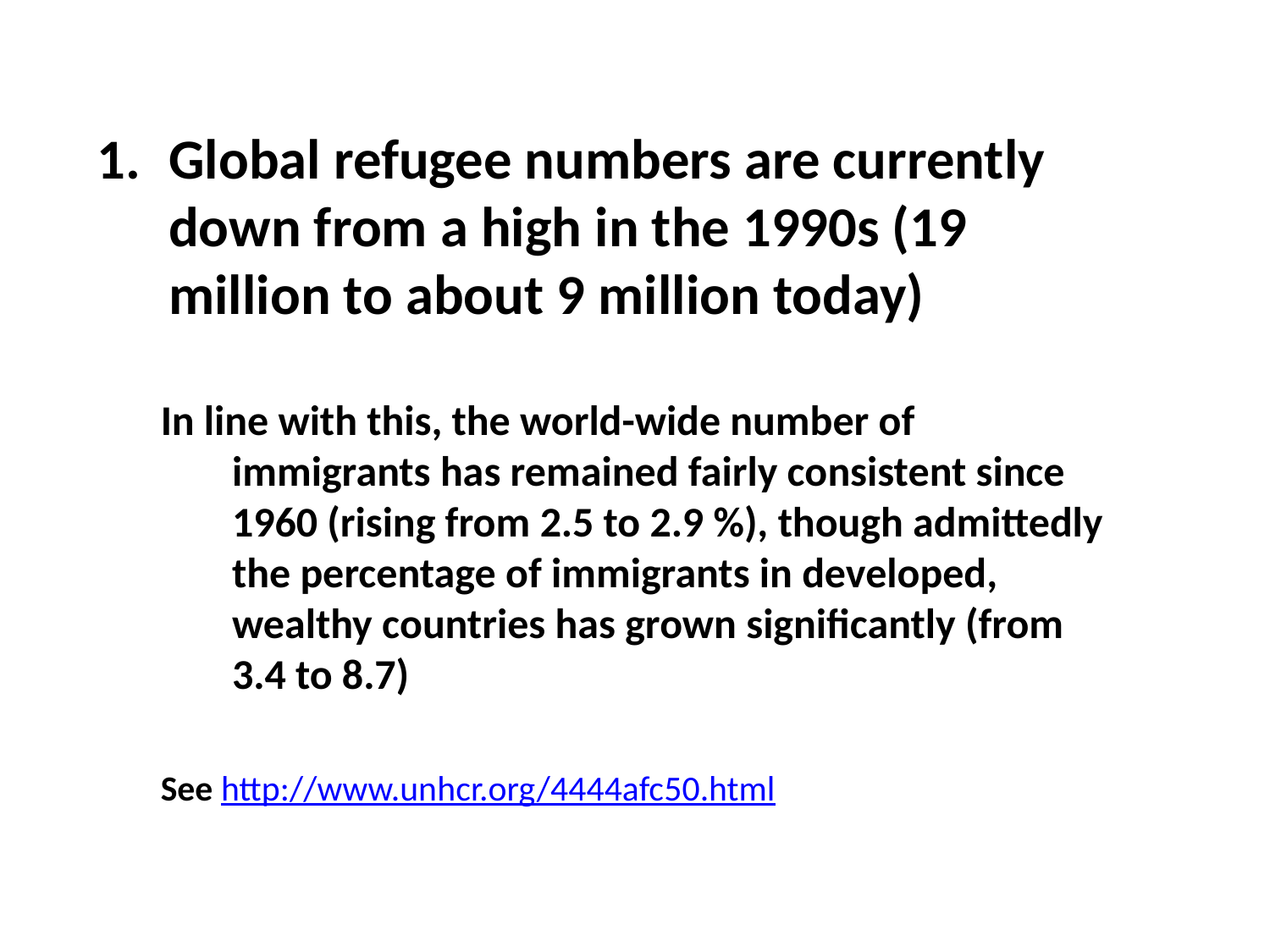

Global refugee numbers are currently down from a high in the 1990s (19 million to about 9 million today)

In line with this, the world-wide number of immigrants has remained fairly consistent since 1960 (rising from 2.5 to 2.9 %), though admittedly the percentage of immigrants in developed, wealthy countries has grown significantly (from 3.4 to 8.7)

See http://www.unhcr.org/4444afc50.html